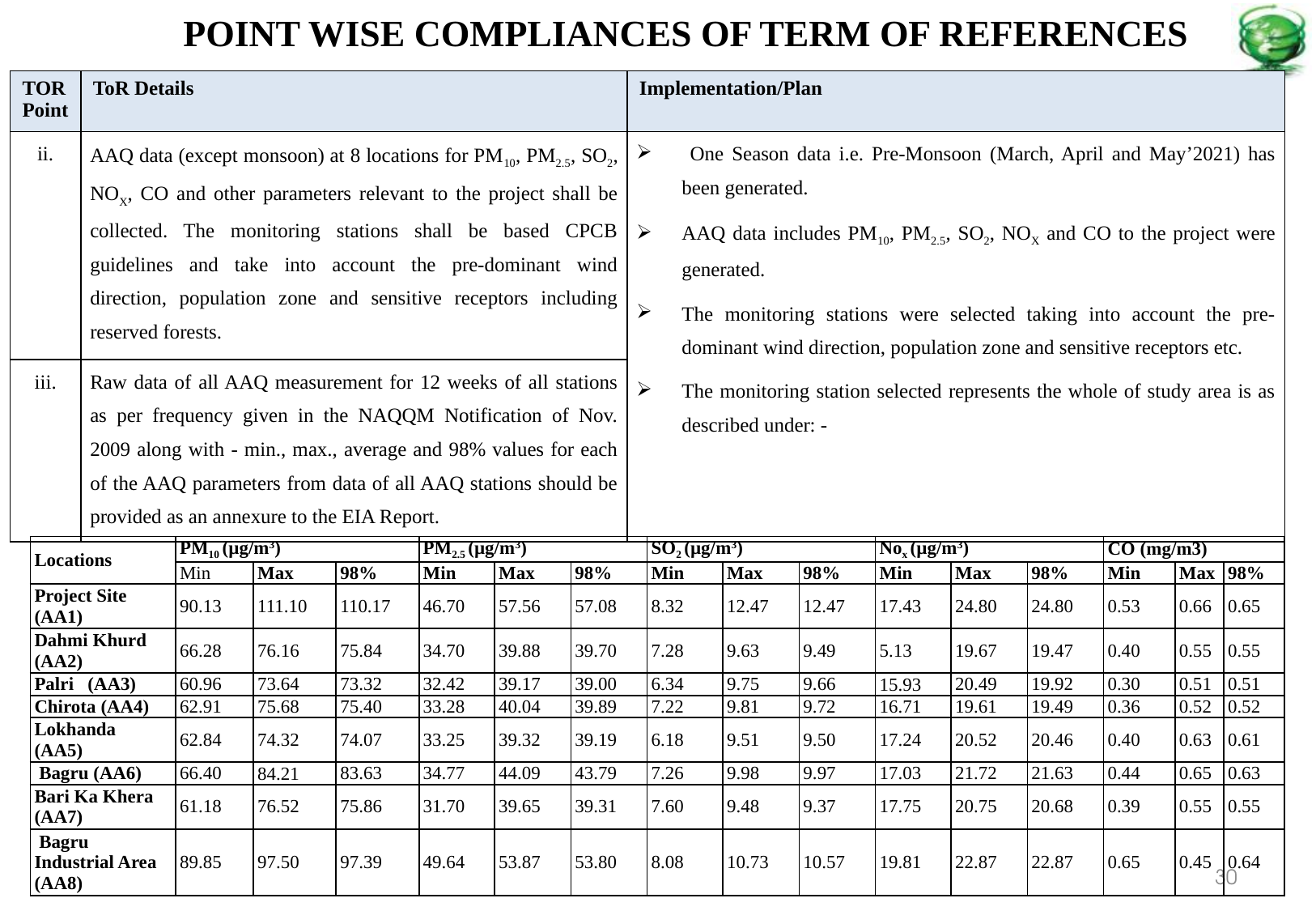

POINT WISE COMPLIANCES OF TERM OF REFERENCES
| TOR Point | ToR Details | Implementation/Plan |
| --- | --- | --- |
| ii. | AAQ data (except monsoon) at 8 locations for PM10, PM2.5, SO2, NOX, CO and other parameters relevant to the project shall be collected. The monitoring stations shall be based CPCB guidelines and take into account the pre-dominant wind direction, population zone and sensitive receptors including reserved forests. | One Season data i.e. Pre-Monsoon (March, April and May’2021) has been generated. AAQ data includes PM10, PM2.5, SO2, NOX and CO to the project were generated. The monitoring stations were selected taking into account the pre-dominant wind direction, population zone and sensitive receptors etc. The monitoring station selected represents the whole of study area is as described under: - |
| iii. | Raw data of all AAQ measurement for 12 weeks of all stations as per frequency given in the NAQQM Notification of Nov. 2009 along with - min., max., average and 98% values for each of the AAQ parameters from data of all AAQ stations should be provided as an annexure to the EIA Report. |  |

| Locations | PM10 (µg/m3) |  |  | PM2.5 (µg/m3) |  |  | SO2 (µg/m3) |  |  | Nox (µg/m3) |  |  | CO (mg/m3) |  |  |
| --- | --- | --- | --- | --- | --- | --- | --- | --- | --- | --- | --- | --- | --- | --- | --- |
|  | Min | Max | 98% | Min | Max | 98% | Min | Max | 98% | Min | Max | 98% | Min | Max | 98% |
| Project Site (AA1) | 90.13 | 111.10 | 110.17 | 46.70 | 57.56 | 57.08 | 8.32 | 12.47 | 12.47 | 17.43 | 24.80 | 24.80 | 0.53 | 0.66 | 0.65 |
| Dahmi Khurd (AA2) | 66.28 | 76.16 | 75.84 | 34.70 | 39.88 | 39.70 | 7.28 | 9.63 | 9.49 | 5.13 | 19.67 | 19.47 | 0.40 | 0.55 | 0.55 |
| Palri (AA3) | 60.96 | 73.64 | 73.32 | 32.42 | 39.17 | 39.00 | 6.34 | 9.75 | 9.66 | 15.93 | 20.49 | 19.92 | 0.30 | 0.51 | 0.51 |
| Chirota (AA4) | 62.91 | 75.68 | 75.40 | 33.28 | 40.04 | 39.89 | 7.22 | 9.81 | 9.72 | 16.71 | 19.61 | 19.49 | 0.36 | 0.52 | 0.52 |
| Lokhanda (AA5) | 62.84 | 74.32 | 74.07 | 33.25 | 39.32 | 39.19 | 6.18 | 9.51 | 9.50 | 17.24 | 20.52 | 20.46 | 0.40 | 0.63 | 0.61 |
| Bagru (AA6) | 66.40 | 84.21 | 83.63 | 34.77 | 44.09 | 43.79 | 7.26 | 9.98 | 9.97 | 17.03 | 21.72 | 21.63 | 0.44 | 0.65 | 0.63 |
| Bari Ka Khera (AA7) | 61.18 | 76.52 | 75.86 | 31.70 | 39.65 | 39.31 | 7.60 | 9.48 | 9.37 | 17.75 | 20.75 | 20.68 | 0.39 | 0.55 | 0.55 |
| Bagru Industrial Area (AA8) | 89.85 | 97.50 | 97.39 | 49.64 | 53.87 | 53.80 | 8.08 | 10.73 | 10.57 | 19.81 | 22.87 | 22.87 | 0.65 | 0.45 | 0.64 |
30